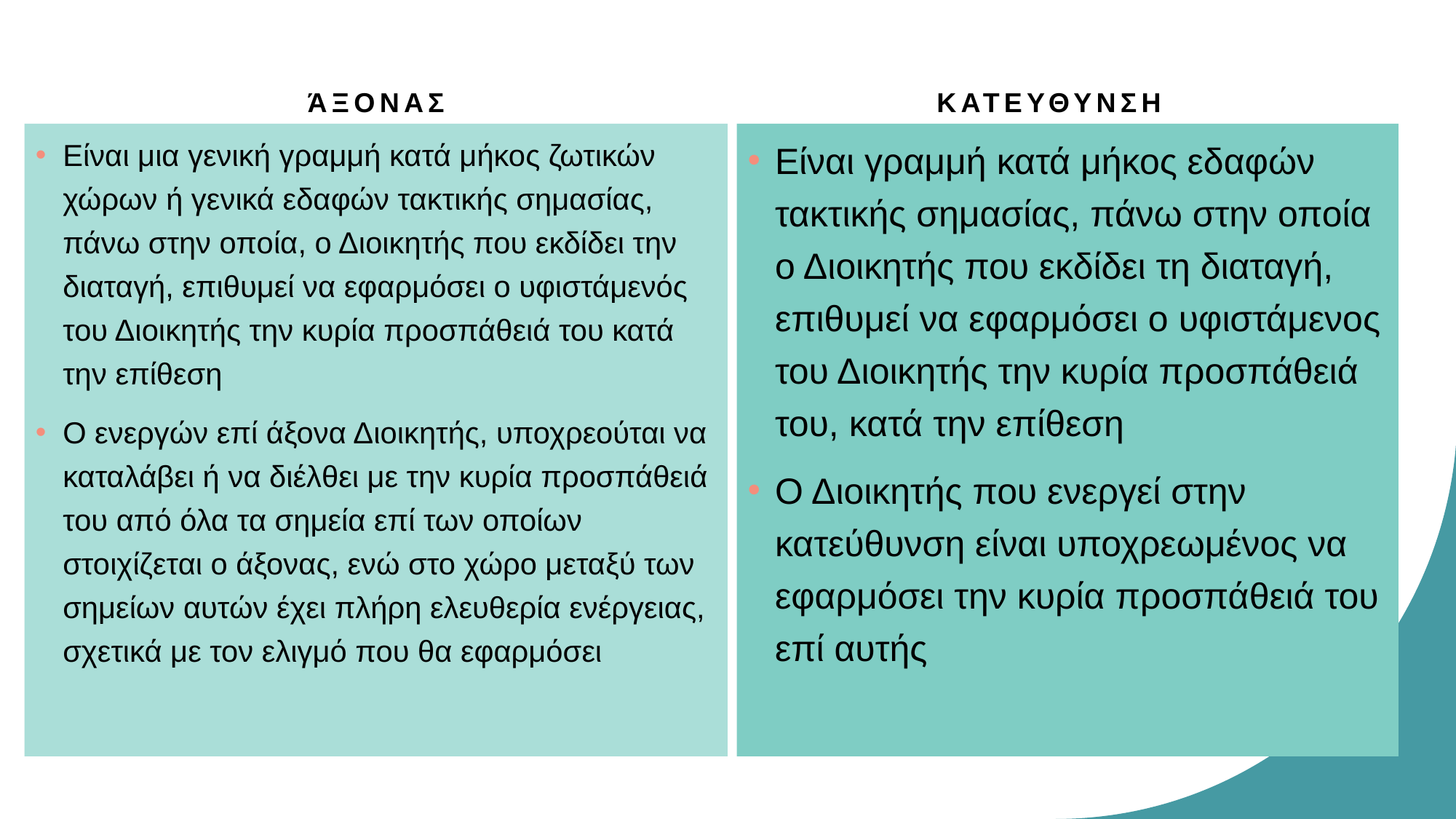

Άξονας
Κατευθυνση
Είναι μια γενική γραμμή κατά μήκος ζωτικών χώρων ή γενικά εδαφών τακτικής σημασίας, πάνω στην οποία, ο Διοικητής που εκδίδει την διαταγή, επιθυμεί να εφαρμόσει ο υφιστάμενός του Διοικητής την κυρία προσπάθειά του κατά την επίθεση
Ο ενεργών επί άξονα Διοικητής, υποχρεούται να καταλάβει ή να διέλθει με την κυρία προσπάθειά του από όλα τα σημεία επί των οποίων στοιχίζεται ο άξονας, ενώ στο χώρο μεταξύ των σημείων αυτών έχει πλήρη ελευθερία ενέργειας, σχετικά με τον ελιγμό που θα εφαρμόσει
Είναι γραμμή κατά μήκος εδαφών τακτικής σημασίας, πάνω στην οποία ο Διοικητής που εκδίδει τη διαταγή, επιθυμεί να εφαρμόσει ο υφιστάμενος του Διοικητής την κυρία προσπάθειά του, κατά την επίθεση
Ο Διοικητής που ενεργεί στην κατεύθυνση είναι υποχρεωμένος να εφαρμόσει την κυρία προσπάθειά του επί αυτής